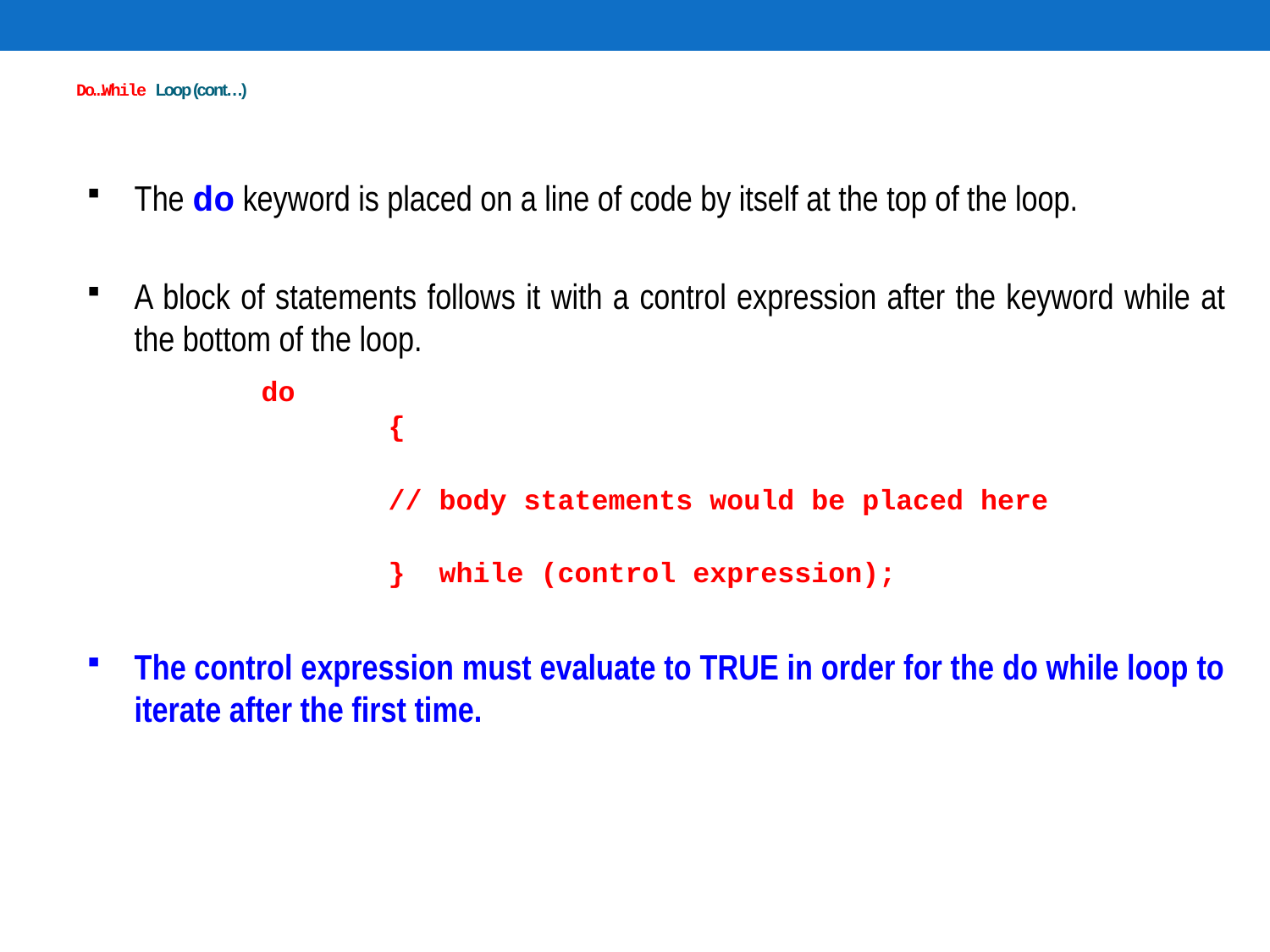

# Do…While Loop (cont…)
The do keyword is placed on a line of code by itself at the top of the loop.

A block of statements follows it with a control expression after the keyword while at the bottom of the loop.
		do
		{
          	// body statements would be placed here
		}  while (control expression);

The control expression must evaluate to TRUE in order for the do while loop to iterate after the first time.